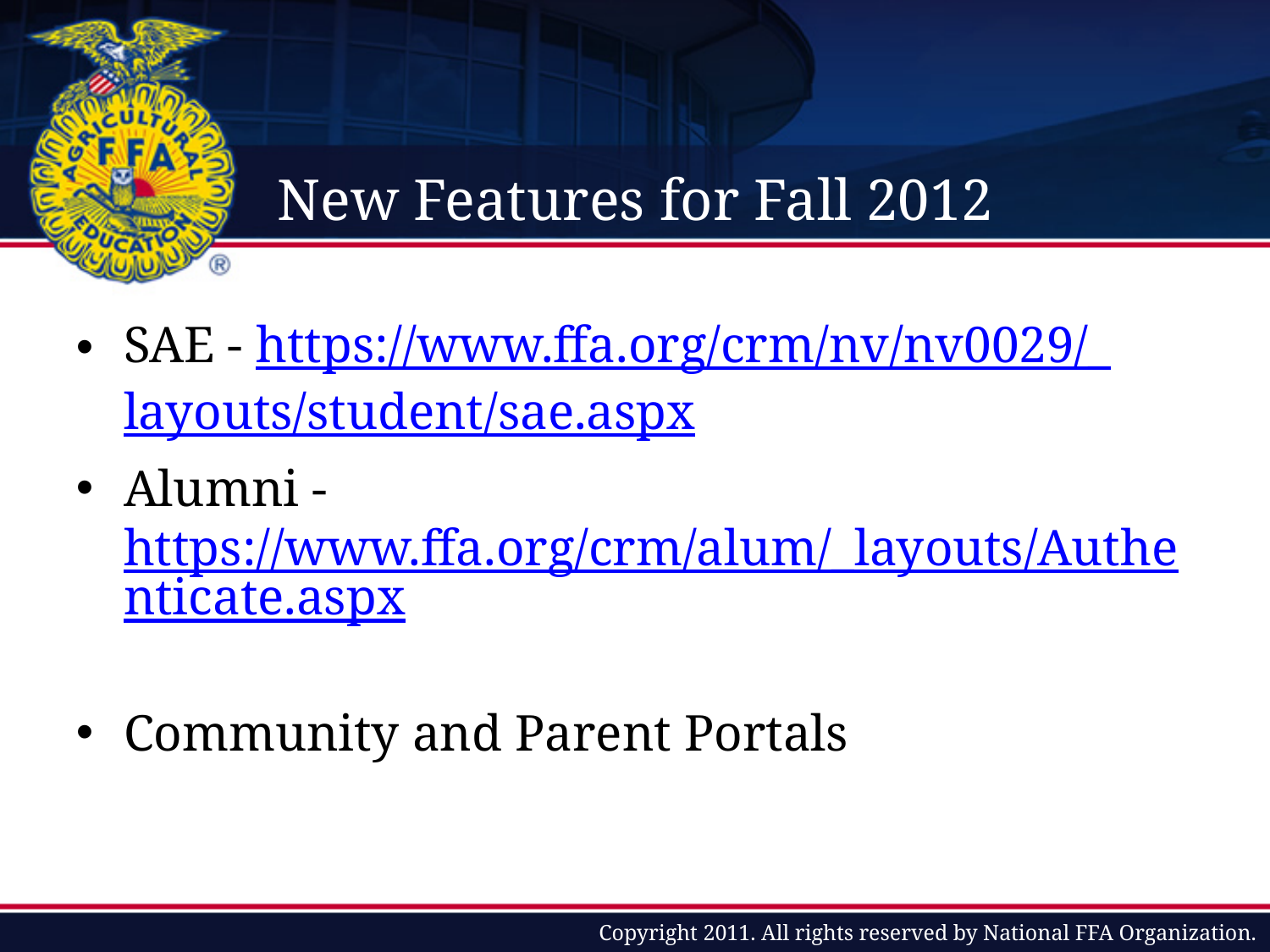

# New Features for Fall 2012
SAE - https://www.ffa.org/crm/nv/nv0029/_layouts/student/sae.aspx
Alumni - https://www.ffa.org/crm/alum/_layouts/Authenticate.aspx
Community and Parent Portals